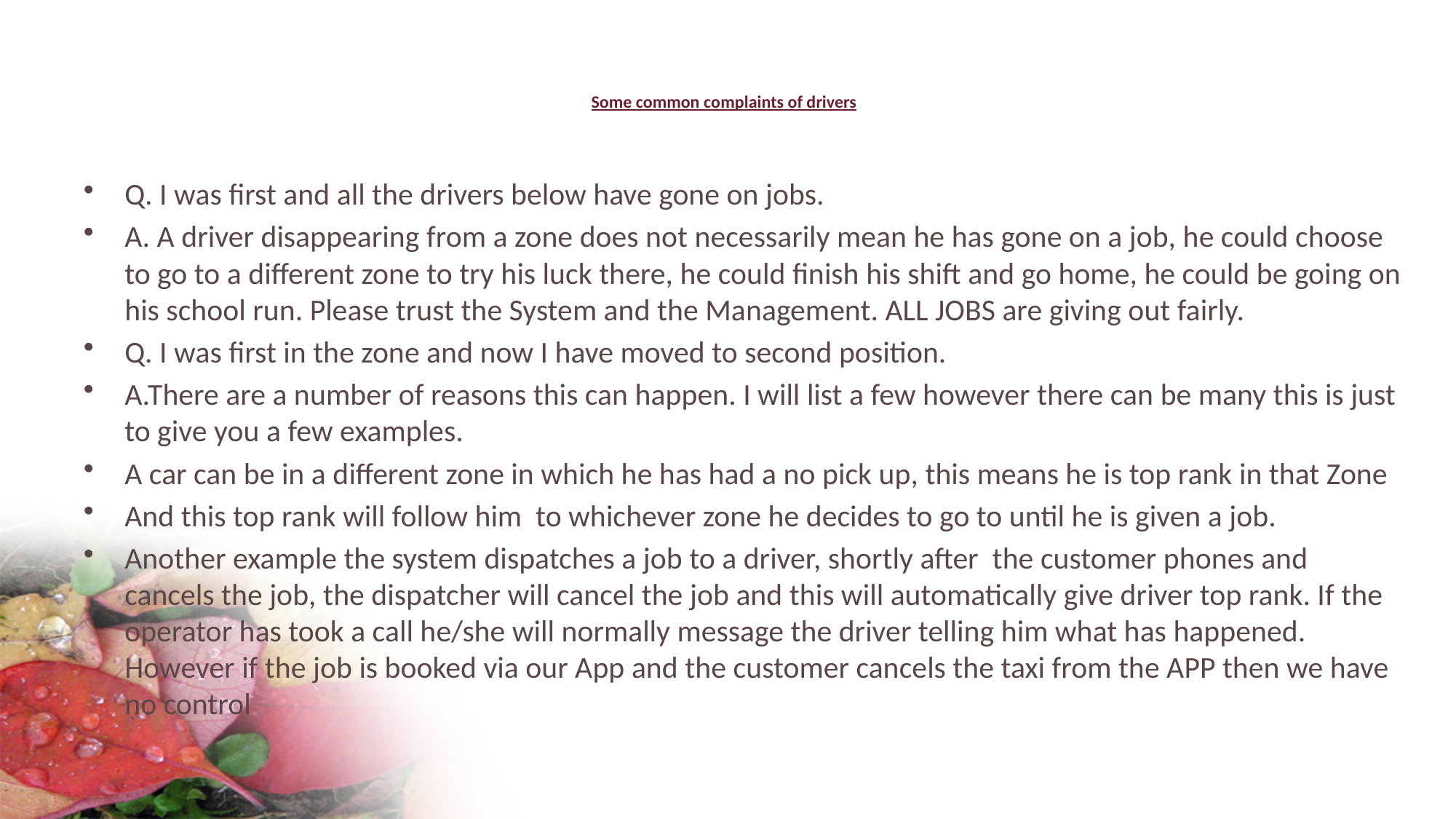

# Some common complaints of drivers
Q. I was first and all the drivers below have gone on jobs.
A. A driver disappearing from a zone does not necessarily mean he has gone on a job, he could choose to go to a different zone to try his luck there, he could finish his shift and go home, he could be going on his school run. Please trust the System and the Management. ALL JOBS are giving out fairly.
Q. I was first in the zone and now I have moved to second position.
A.There are a number of reasons this can happen. I will list a few however there can be many this is just to give you a few examples.
A car can be in a different zone in which he has had a no pick up, this means he is top rank in that Zone
And this top rank will follow him  to whichever zone he decides to go to until he is given a job.
Another example the system dispatches a job to a driver, shortly after  the customer phones and cancels the job, the dispatcher will cancel the job and this will automatically give driver top rank. If the operator has took a call he/she will normally message the driver telling him what has happened. However if the job is booked via our App and the customer cancels the taxi from the APP then we have no control